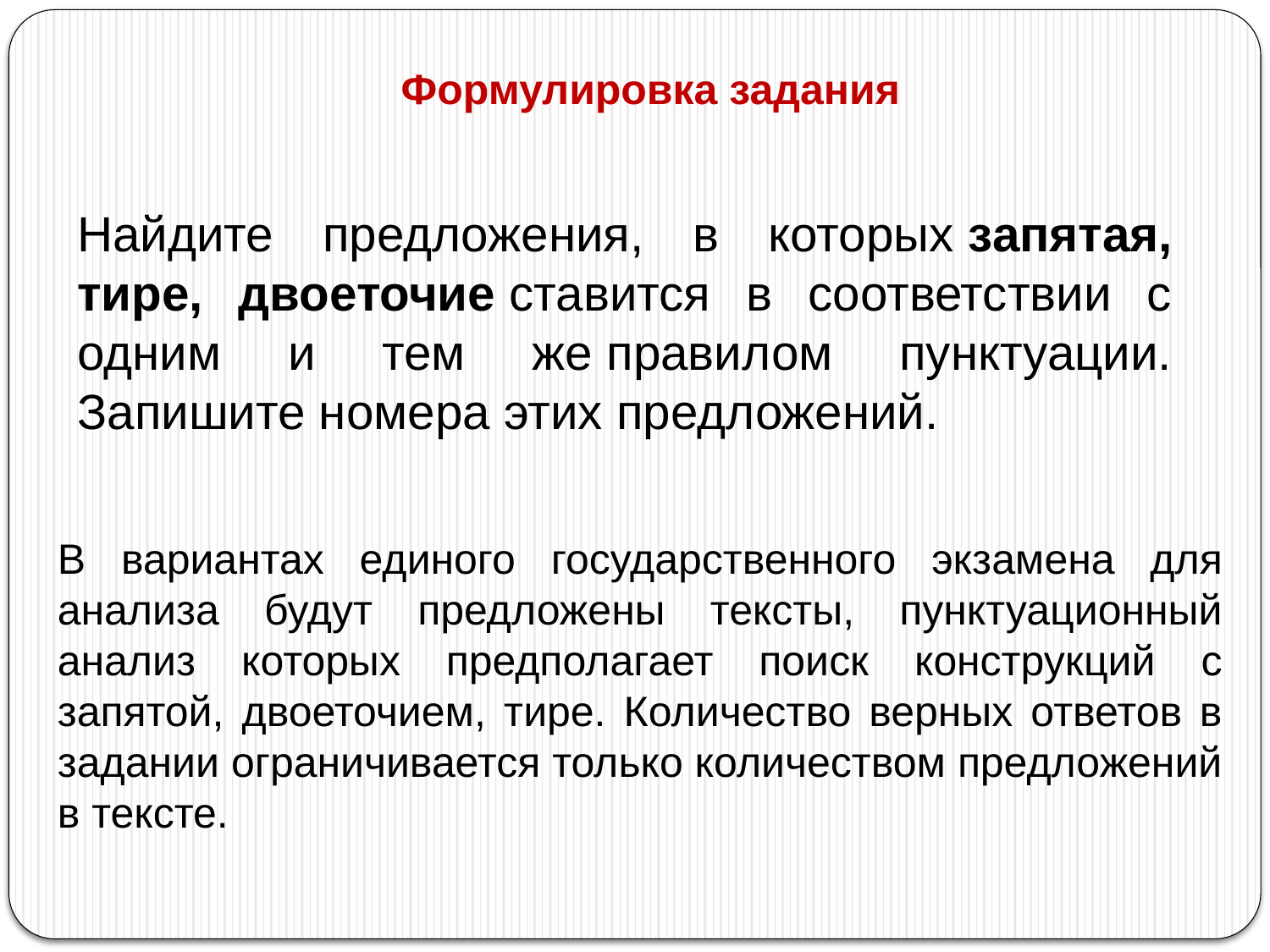

# Формулировка задания
Найдите предложения, в которых запятая, тире, двоеточие ставится в соответствии с одним и тем же правилом пунктуации. Запишите номера этих предложений.
В вариантах единого государственного экзамена для анализа будут предложены тексты, пунктуационный анализ которых предполагает поиск конструкций с запятой, двоеточием, тире. Количество верных ответов в задании ограничивается только количеством предложений в тексте.